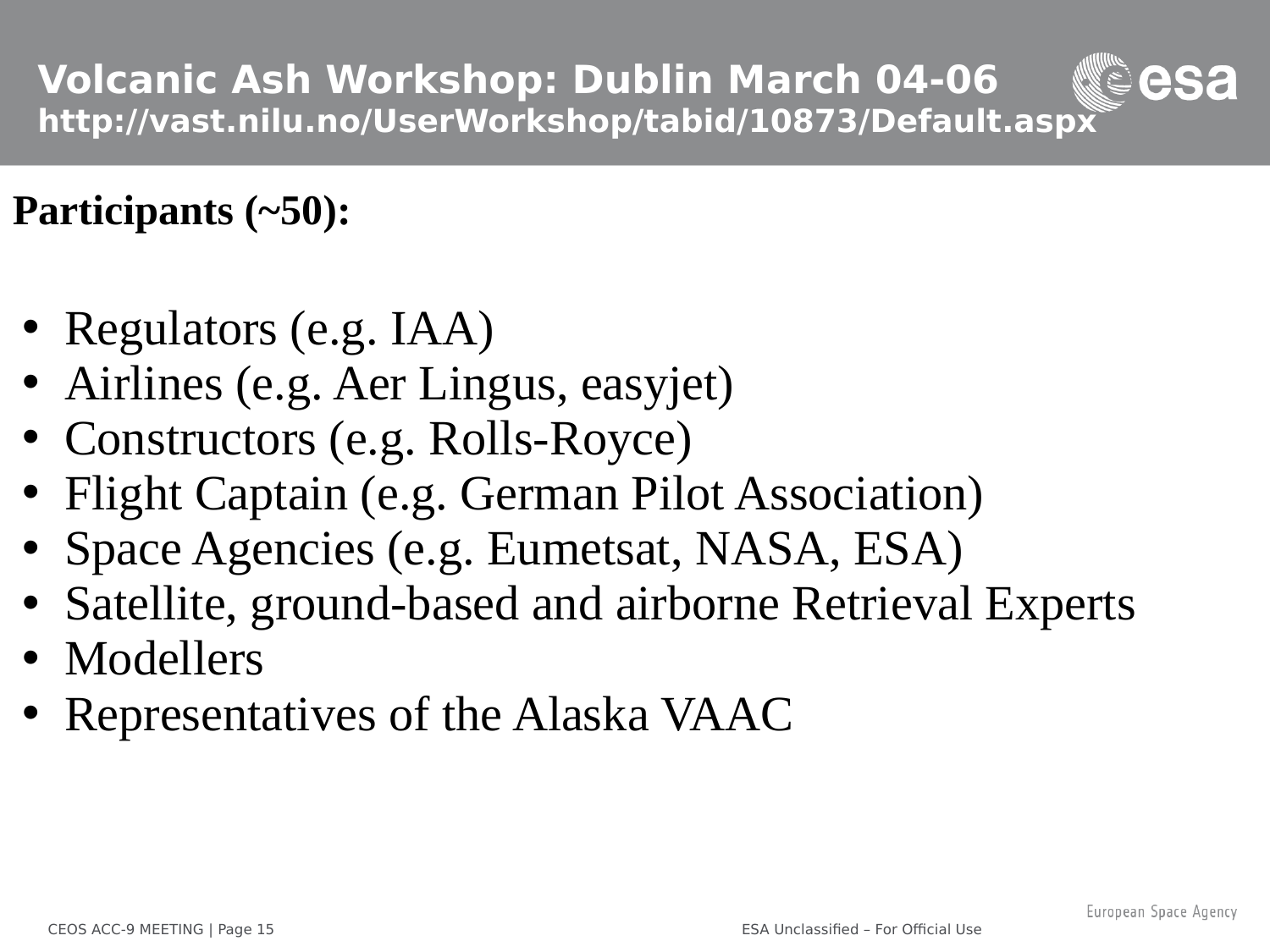

# Volcanic Ash Workshop: Dublin March 04-06 http://vast.nilu.no/UserWorkshop/tabid/10873/Default.aspx
Participants (~50):

 Regulators (e.g. IAA)
 Airlines (e.g. Aer Lingus, easyjet)
 Constructors (e.g. Rolls-Royce)
 Flight Captain (e.g. German Pilot Association)
 Space Agencies (e.g. Eumetsat, NASA, ESA)
 Satellite, ground-based and airborne Retrieval Experts
 Modellers
 Representatives of the Alaska VAAC